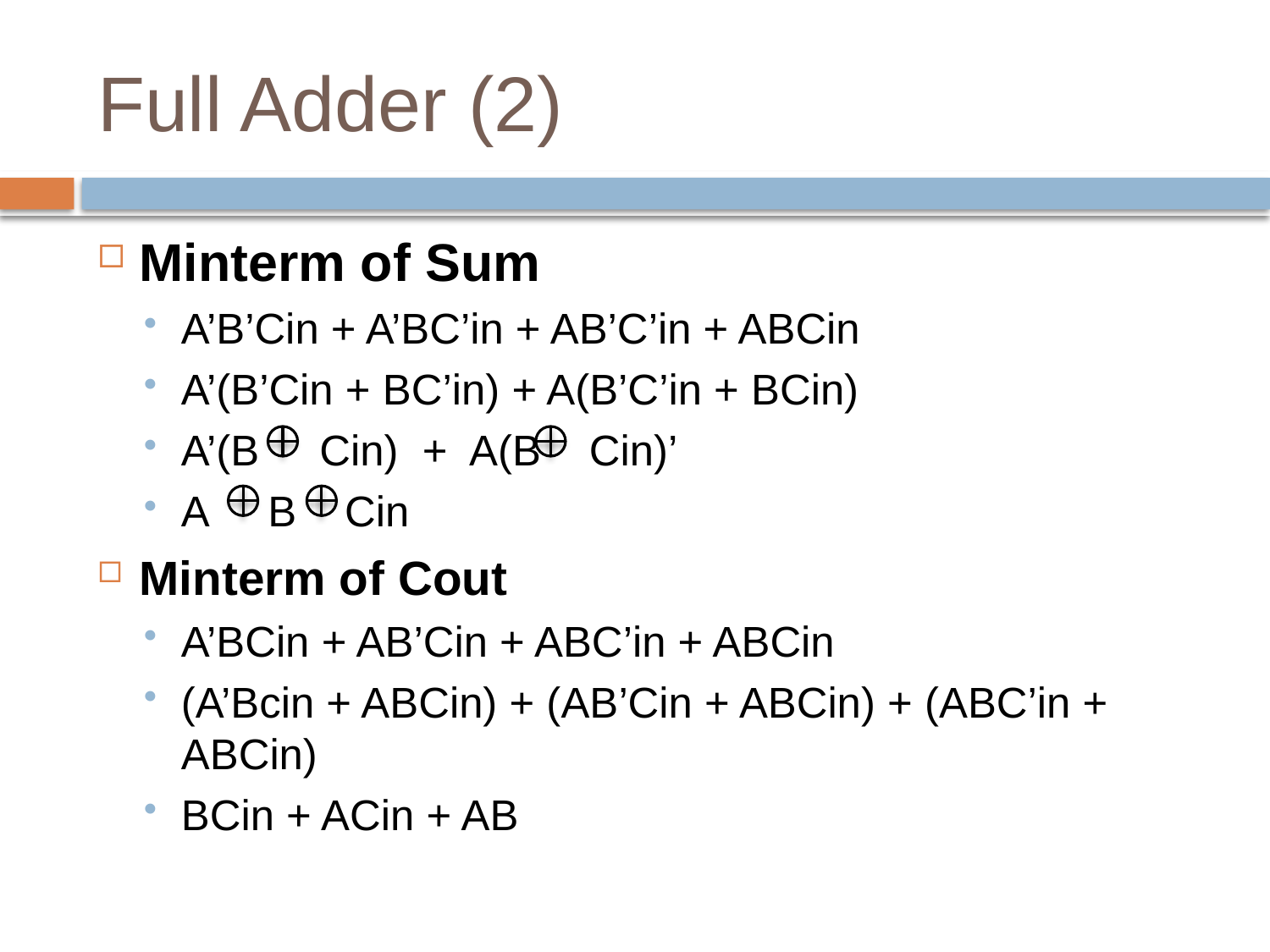

# Full Adder (2)
Minterm of Sum
A’B’Cin + A’BC’in + AB’C’in + ABCin
A’(B’Cin + BC’in) + A(B’C’in + BCin)
A’(B     Cin)  +  A(B    Cin)’
A     B    Cin
Minterm of Cout
A’BCin + AB’Cin + ABC’in + ABCin
(A’Bcin + ABCin) + (AB’Cin + ABCin) + (ABC’in + ABCin)
BCin + ACin + AB